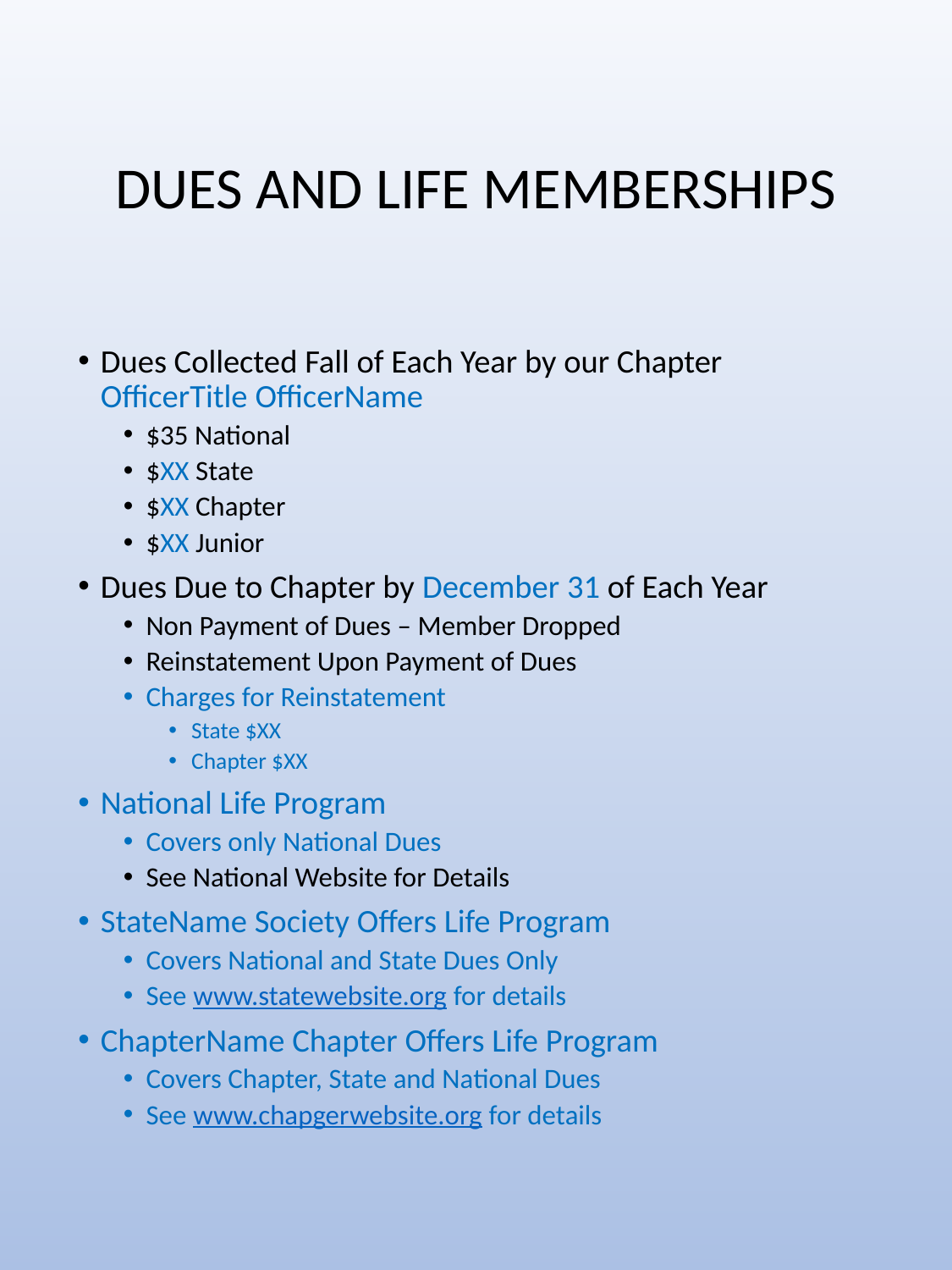

# DUES AND LIFE MEMBERSHIPS
Dues Collected Fall of Each Year by our Chapter OfficerTitle OfficerName
$35 National
$XX State
$XX Chapter
$XX Junior
Dues Due to Chapter by December 31 of Each Year
Non Payment of Dues – Member Dropped
Reinstatement Upon Payment of Dues
Charges for Reinstatement
State $XX
Chapter $XX
National Life Program
Covers only National Dues
See National Website for Details
StateName Society Offers Life Program
Covers National and State Dues Only
See www.statewebsite.org for details
ChapterName Chapter Offers Life Program
Covers Chapter, State and National Dues
See www.chapgerwebsite.org for details